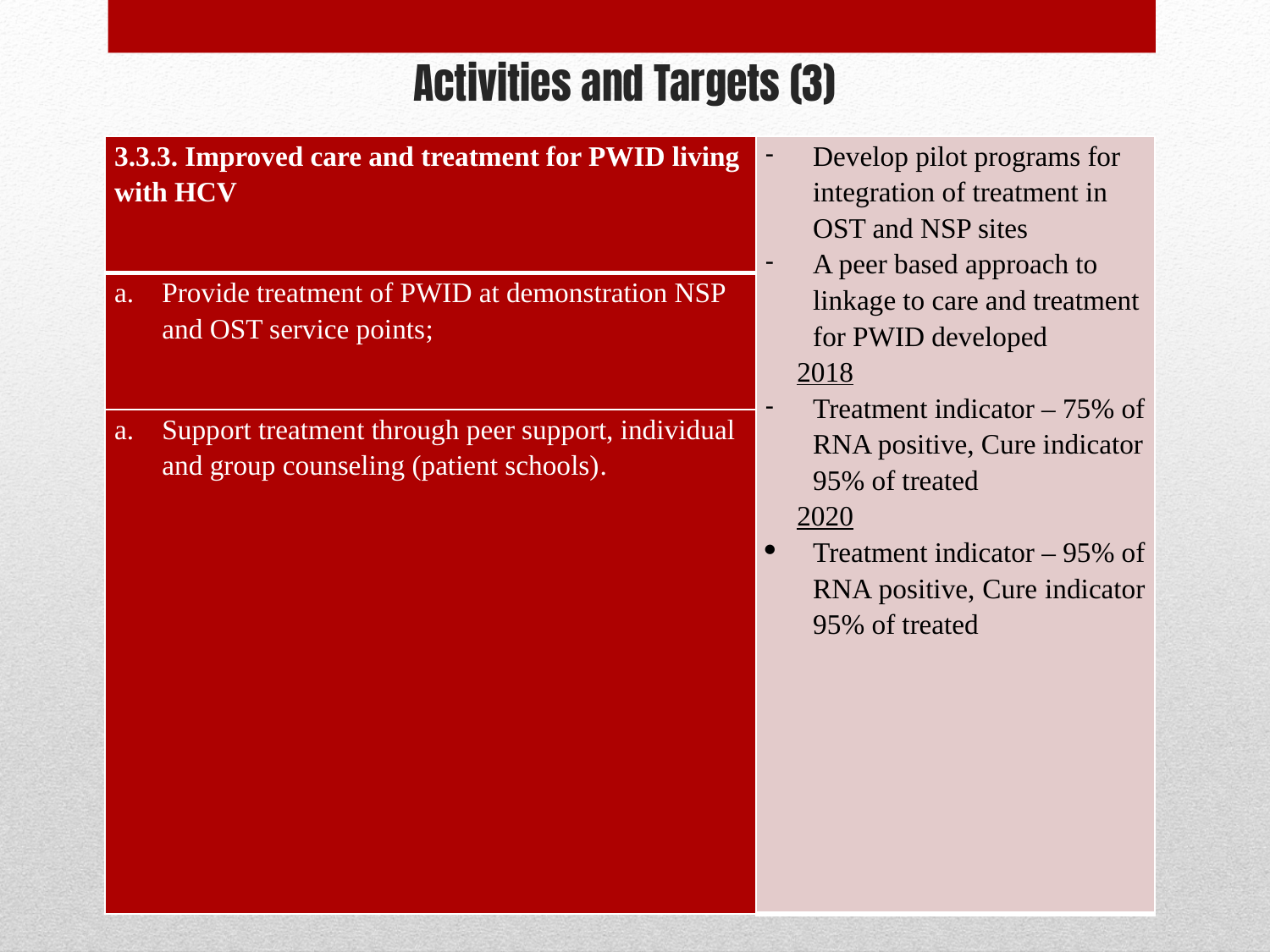

# Activities and Targets (3)
| 3.3.3. Improved care and treatment for PWID living with HCV | Develop pilot programs for integration of treatment in OST and NSP sites A peer based approach to  linkage to care and treatment for PWID developed 2018 Treatment indicator – 75% of RNA positive, Cure indicator 95% of treated 2020 Treatment indicator – 95% of RNA positive, Cure indicator 95% of treated |
| --- | --- |
| Provide treatment of PWID at demonstration NSP and OST service points; |  |
| Support treatment through peer support, individual and group counseling (patient schools). |  |